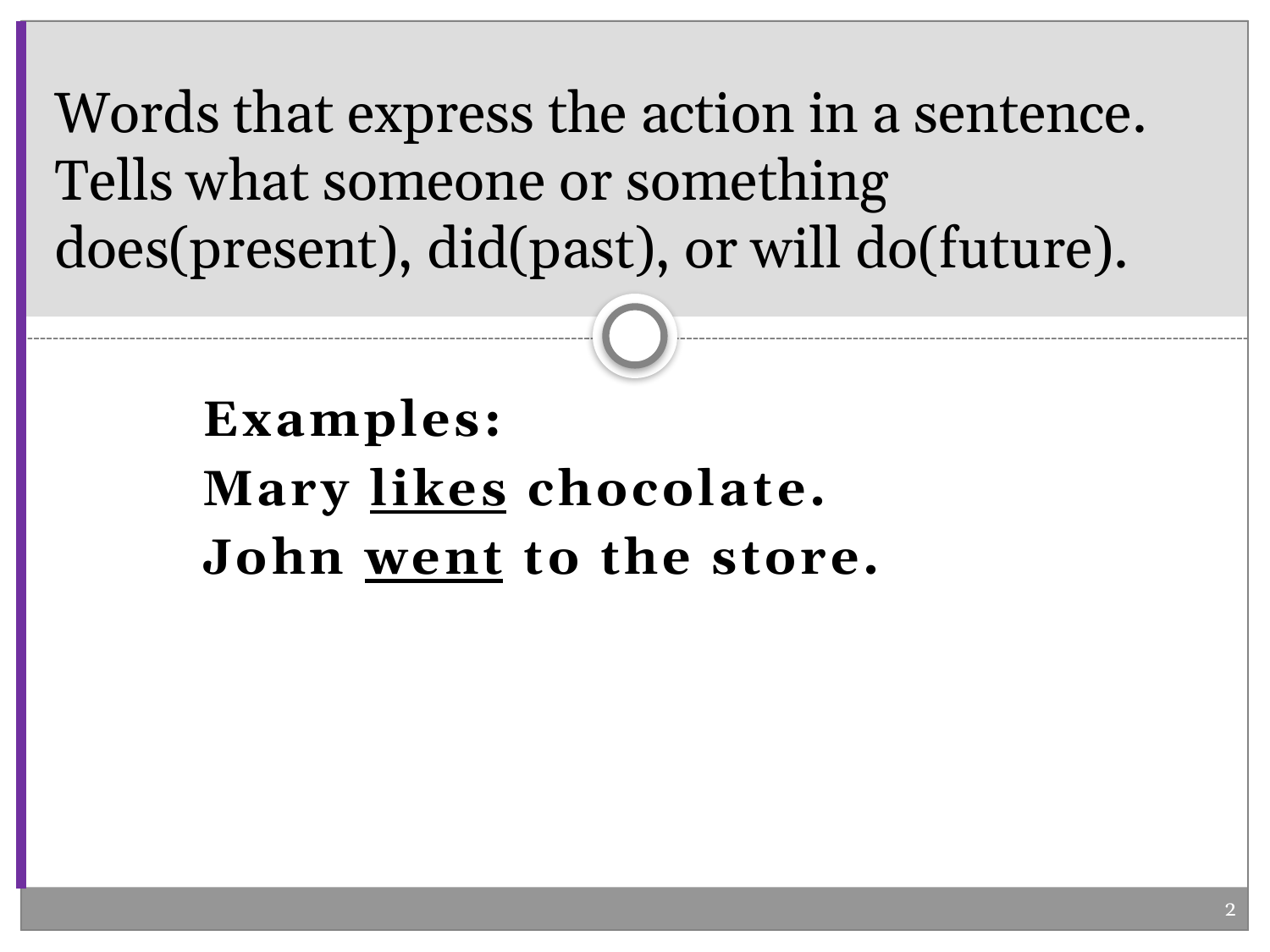

# Words that express the action in a sentence. Tells what someone or something does(present), did(past), or will do(future).
Examples:
Mary likes chocolate.
John went to the store.
2